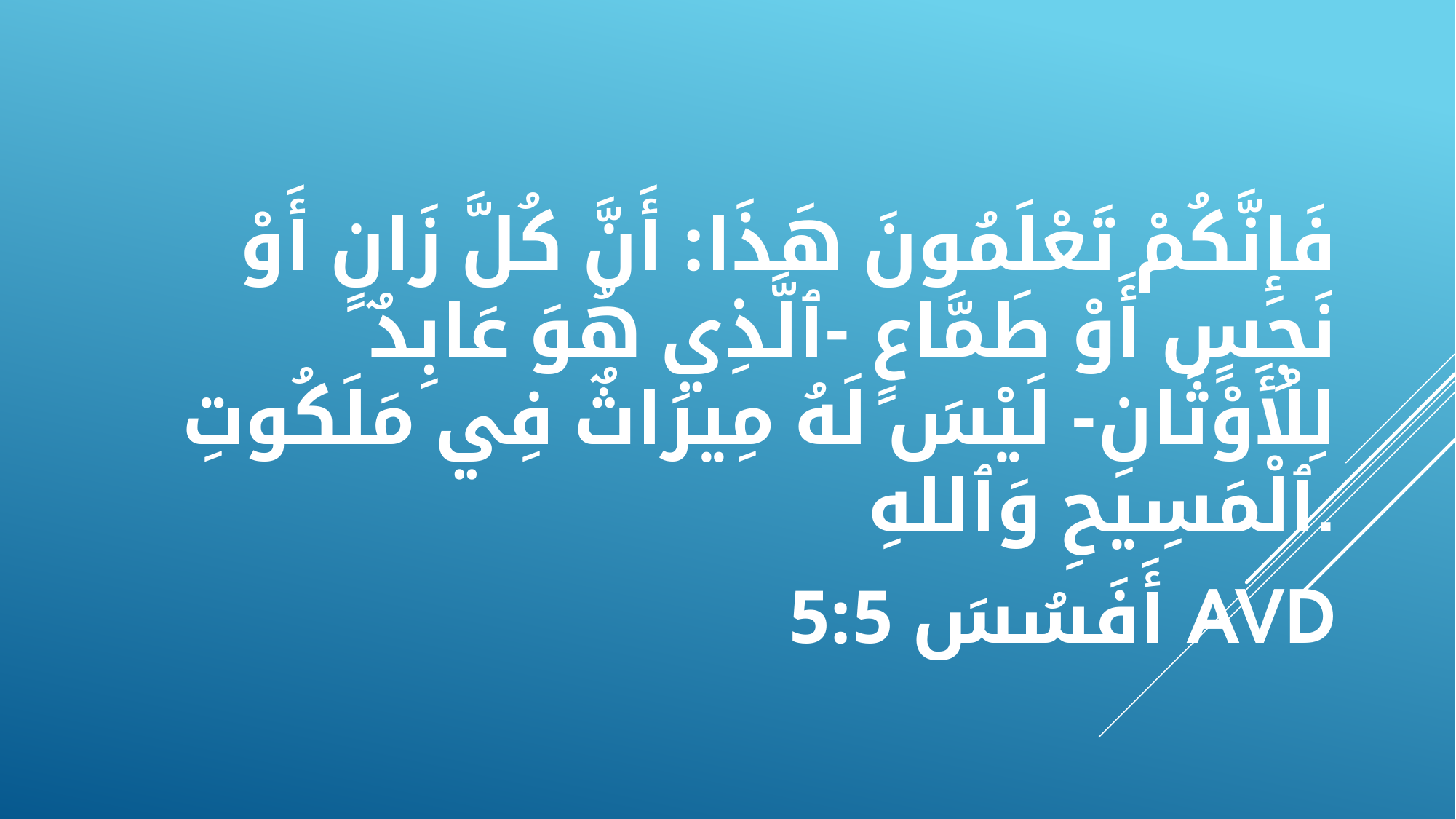

فَإِنَّكُمْ تَعْلَمُونَ هَذَا: أَنَّ كُلَّ زَانٍ أَوْ نَجِسٍ أَوْ طَمَّاعٍ -ٱلَّذِي هُوَ عَابِدٌ لِلْأَوْثَانِ- لَيْسَ لَهُ مِيرَاثٌ فِي مَلَكُوتِ ٱلْمَسِيحِ وَٱللهِ.
أَفَسُسَ 5:5 AVD